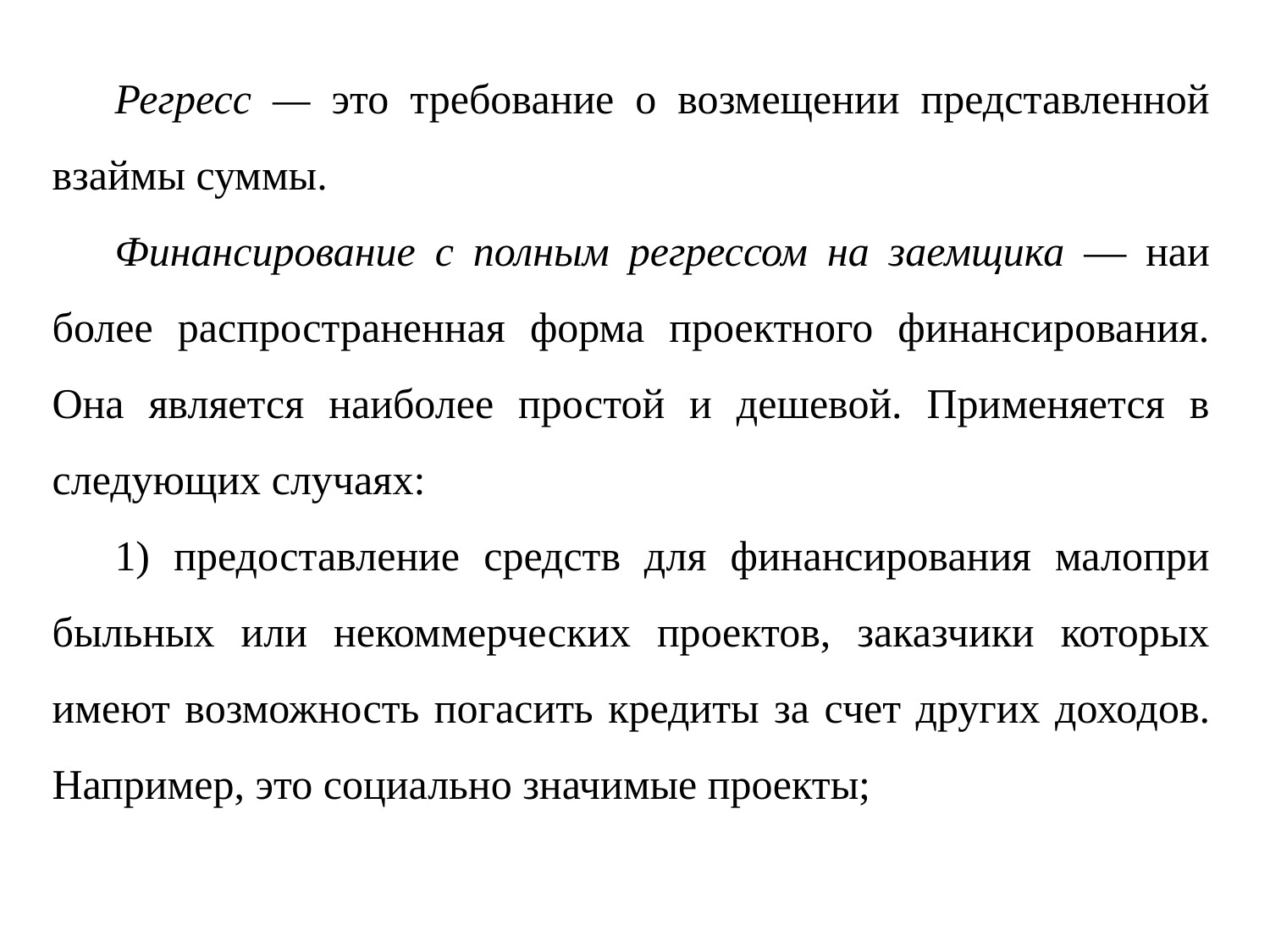

Регресс — это требование о возмещении представленной взаймы суммы.
Финансирование с полным регрессом на заемщика — наи­более распространенная форма проектного финансирования. Она является наиболее простой и дешевой. Применяется в следующих случаях:
1) предоставление средств для финансирования малопри­быльных или некоммерческих проектов, заказчики которых имеют возможность погасить кредиты за счет других дохо­дов. Например, это социально значимые проекты;